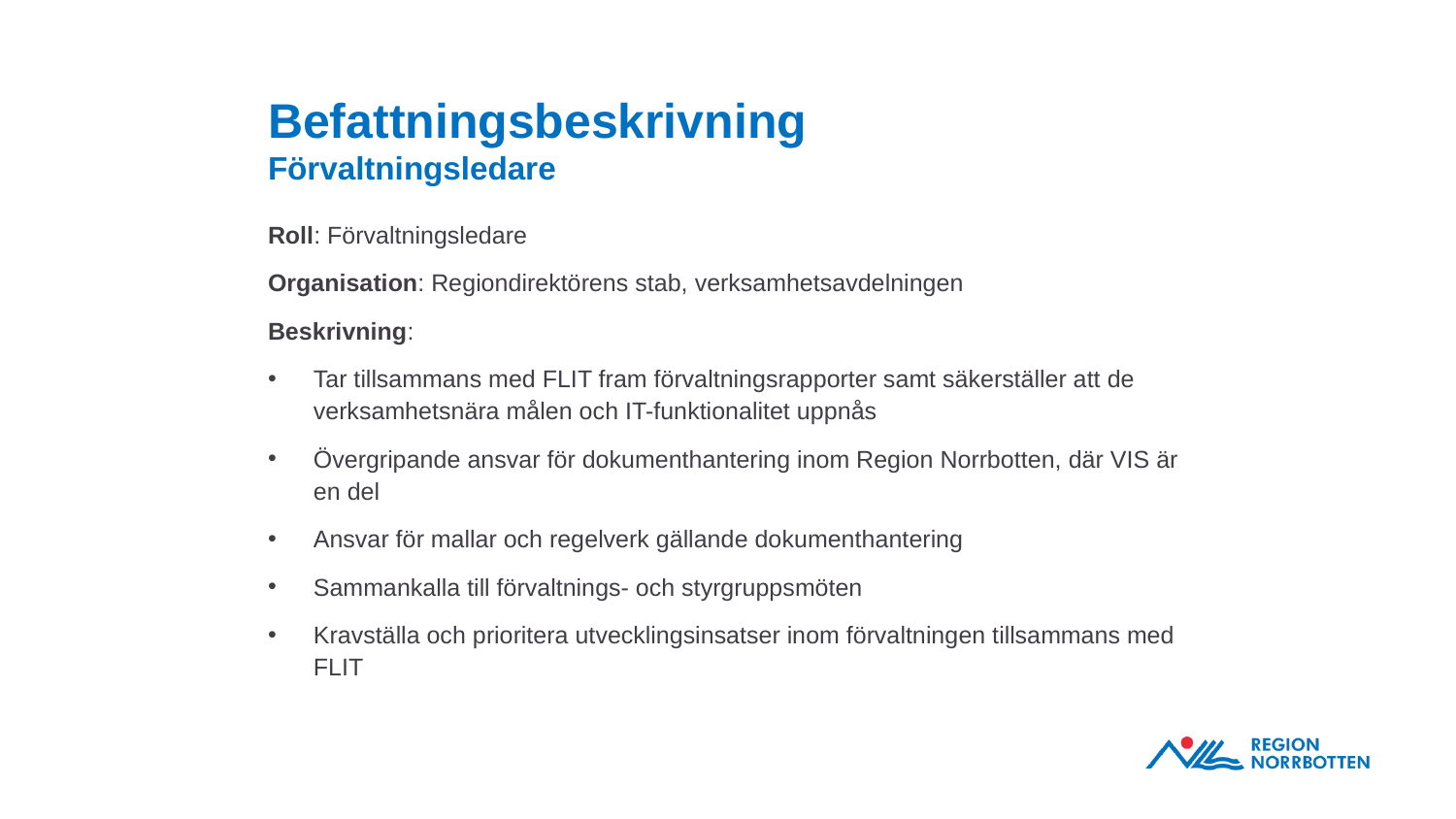

# Befattningsbeskrivning Förvaltningsledare
Roll: Förvaltningsledare
Organisation: Regiondirektörens stab, verksamhetsavdelningen
Beskrivning:
Tar tillsammans med FLIT fram förvaltningsrapporter samt säkerställer att de verksamhetsnära målen och IT-funktionalitet uppnås
Övergripande ansvar för dokumenthantering inom Region Norrbotten, där VIS är en del
Ansvar för mallar och regelverk gällande dokumenthantering
Sammankalla till förvaltnings- och styrgruppsmöten
Kravställa och prioritera utvecklingsinsatser inom förvaltningen tillsammans med FLIT